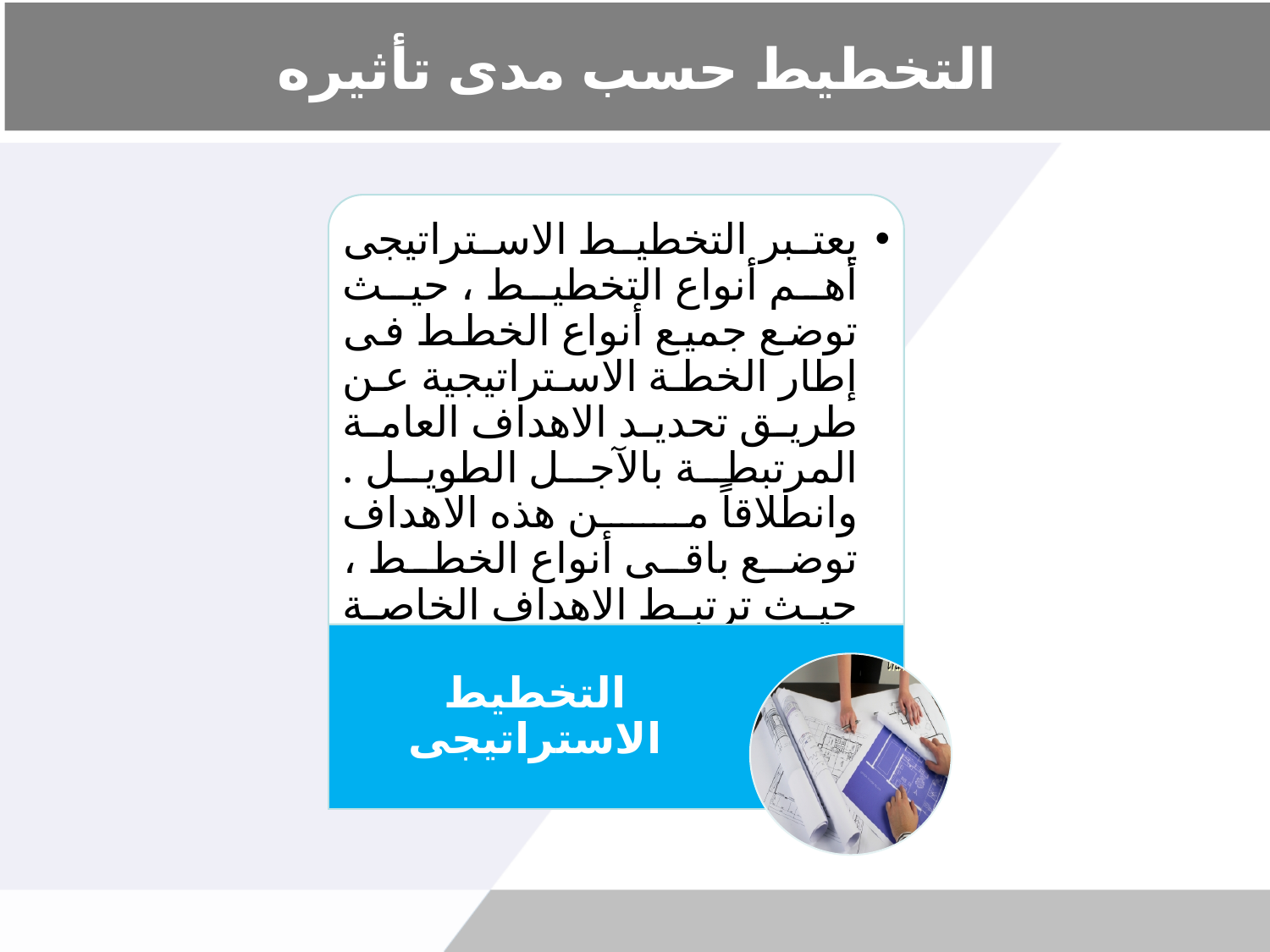

# التخطيط حسب مدى تأثيره
يعتبر التخطيط الاستراتيجى أهم أنواع التخطيط ، حيث توضع جميع أنواع الخطط فى إطار الخطة الاستراتيجية عن طريق تحديد الاهداف العامة المرتبطة بالآجل الطويل . وانطلاقاً من هذه الاهداف توضع باقى أنواع الخطط ، حيث ترتبط الاهداف الخاصة بالخطة الاستراتيجية فى العادة بأهداف التوسع.
التخطيط الاستراتيجى